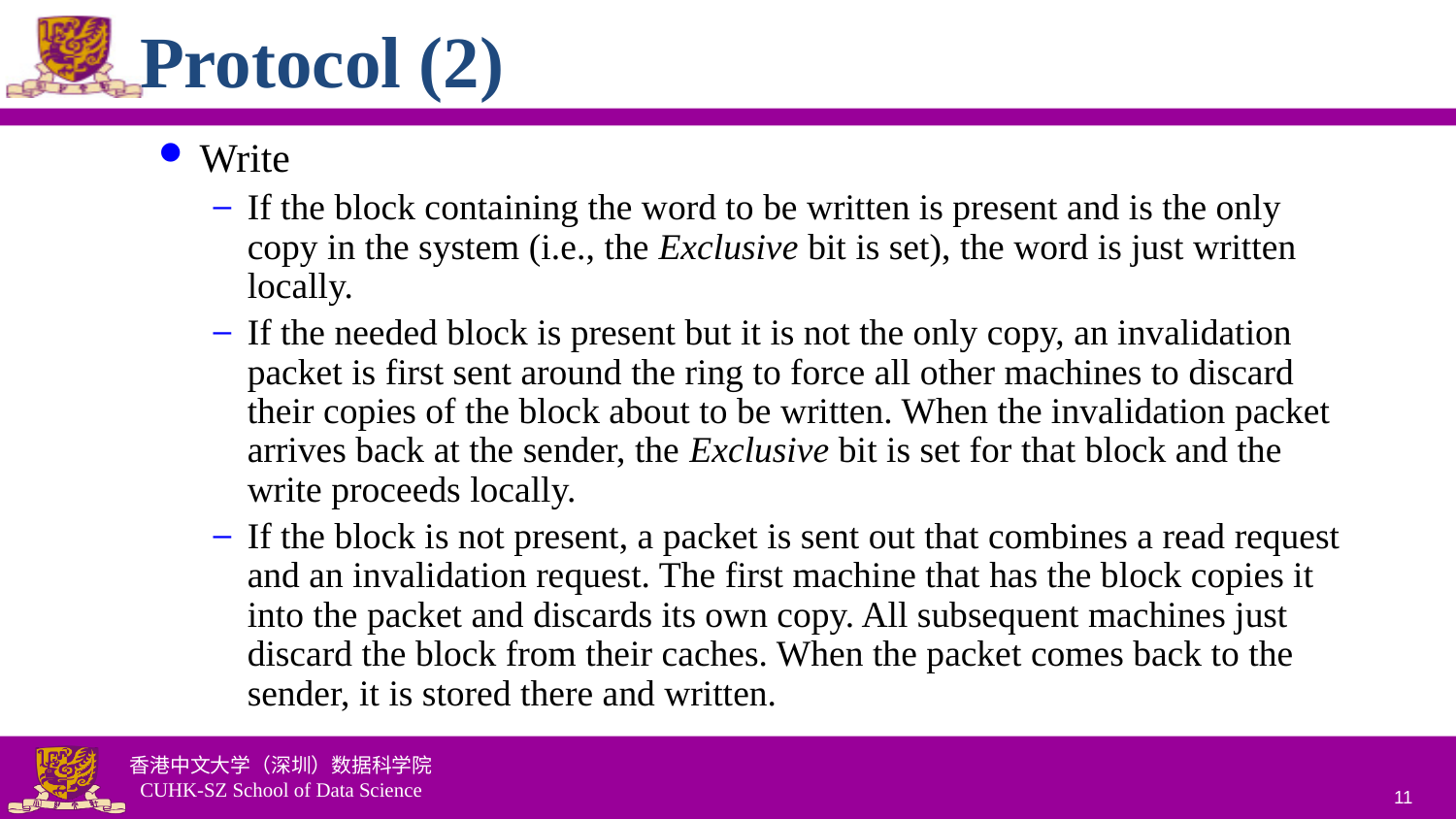

# Protocol (2)
Write
If the block containing the word to be written is present and is the only copy in the system (i.e., the Exclusive bit is set), the word is just written locally.
If the needed block is present but it is not the only copy, an invalidation packet is first sent around the ring to force all other machines to discard their copies of the block about to be written. When the invalidation packet arrives back at the sender, the Exclusive bit is set for that block and the write proceeds locally.
If the block is not present, a packet is sent out that combines a read request and an invalidation request. The first machine that has the block copies it into the packet and discards its own copy. All subsequent machines just discard the block from their caches. When the packet comes back to the sender, it is stored there and written.
11